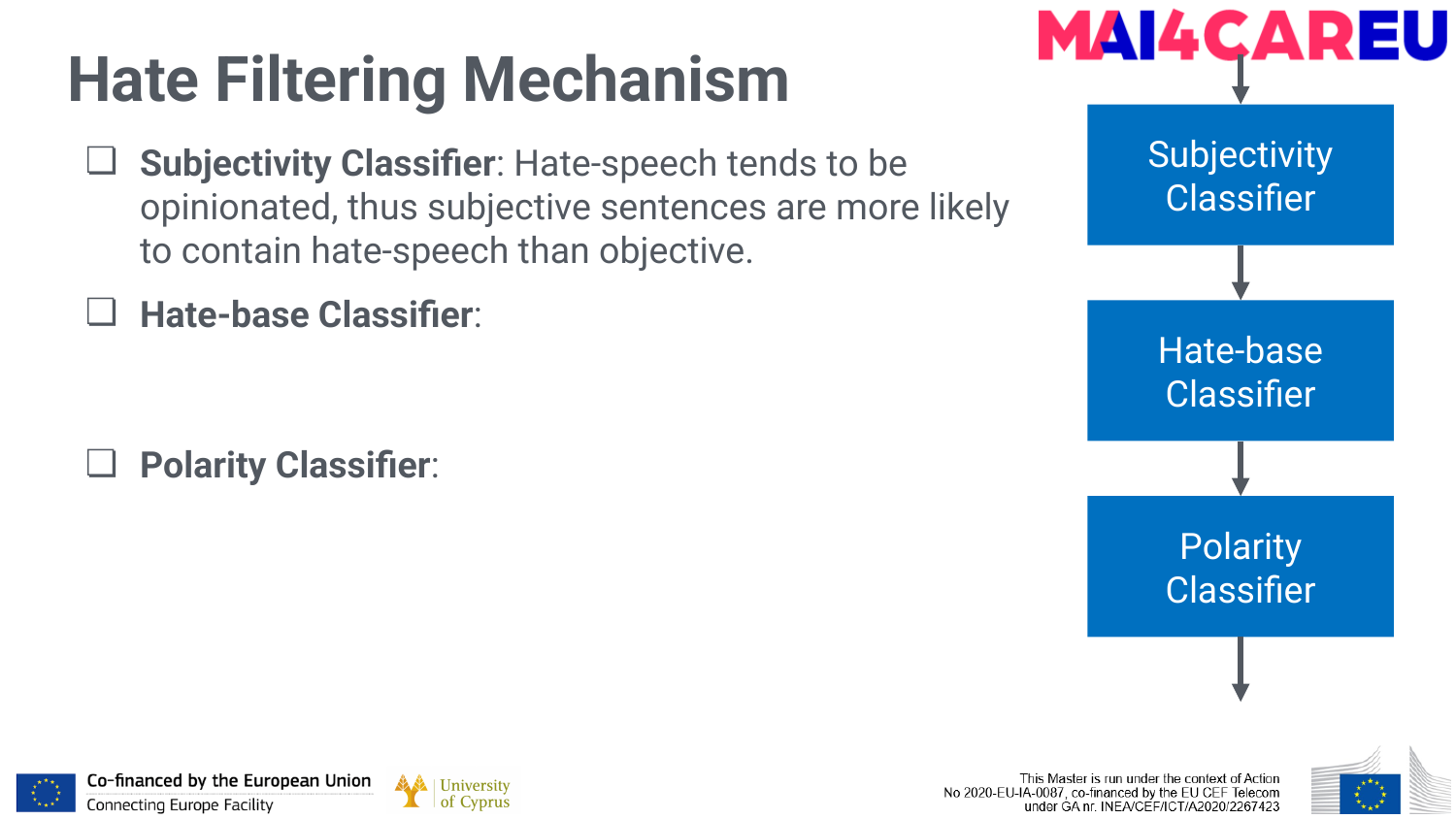

# Hate Filtering Mechanism
Subjectivity Classifier
Hate-base Classifier
Polarity Classifier
Subjectivity Classifier: Hate-speech tends to be opinionated, thus subjective sentences are more likely to contain hate-speech than objective.
Hate-base Classifier:
Polarity Classifier: